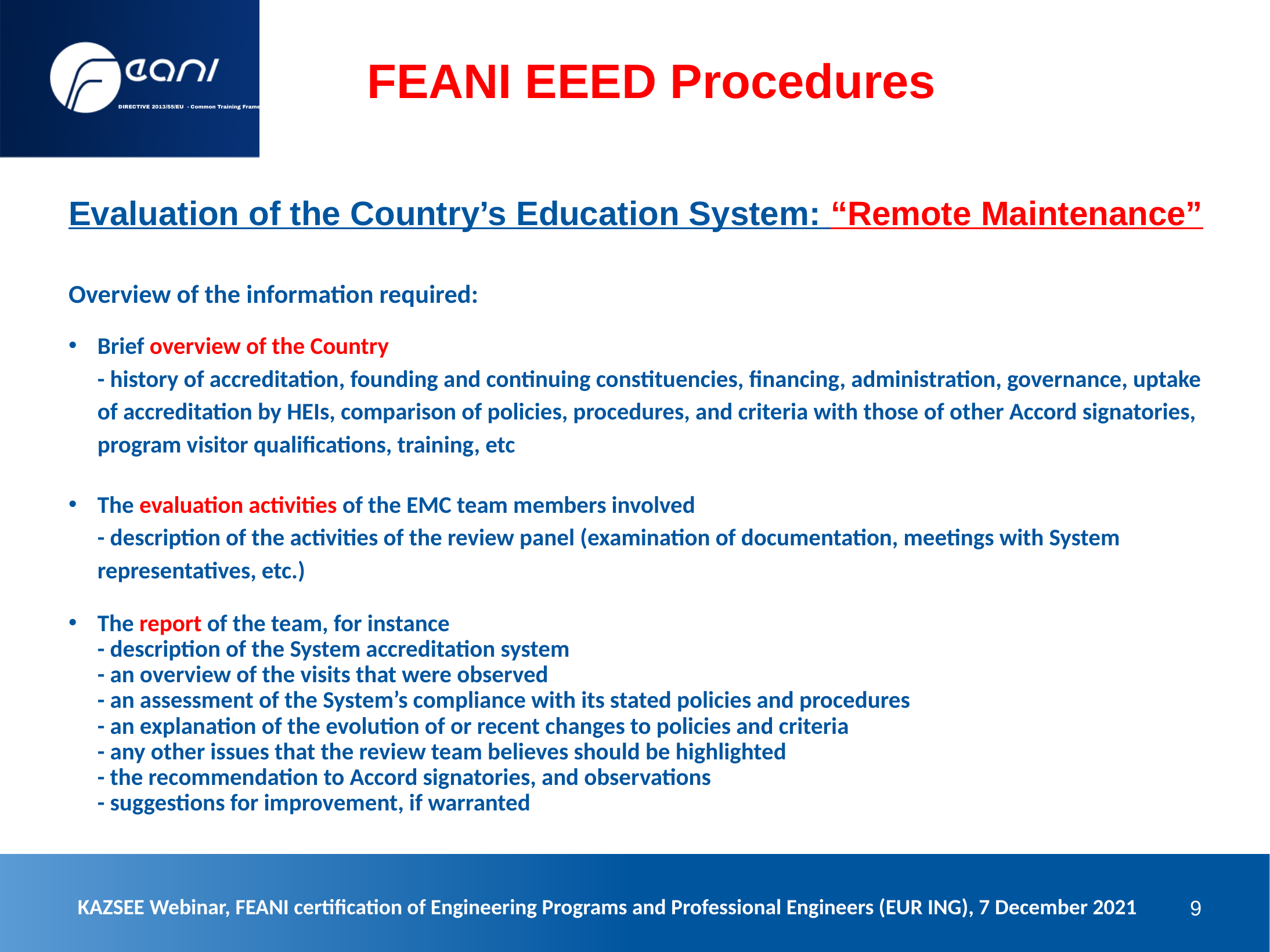

DIRECTIVE 2013/55/EU  - Common Training Framework (CTF)
FEANI EEED Procedures
Evaluation of the Country’s Education System: “Remote Maintenance”

Overview of the information required:
Brief overview of the Country
- history of accreditation, founding and continuing constituencies, financing, administration, governance, uptake of accreditation by HEIs, comparison of policies, procedures, and criteria with those of other Accord signatories, program visitor qualifications, training, etc
The evaluation activities of the EMC team members involved
- description of the activities of the review panel (examination of documentation, meetings with System representatives, etc.)
The report of the team, for instance
- description of the System accreditation system
- an overview of the visits that were observed
- an assessment of the System’s compliance with its stated policies and procedures
- an explanation of the evolution of or recent changes to policies and criteria
- any other issues that the review team believes should be highlighted
- the recommendation to Accord signatories, and observations
- suggestions for improvement, if warranted

KAZSEE Webinar, FEANI certification of Engineering Programs and Professional Engineers (EUR ING), 7 December 2021
9